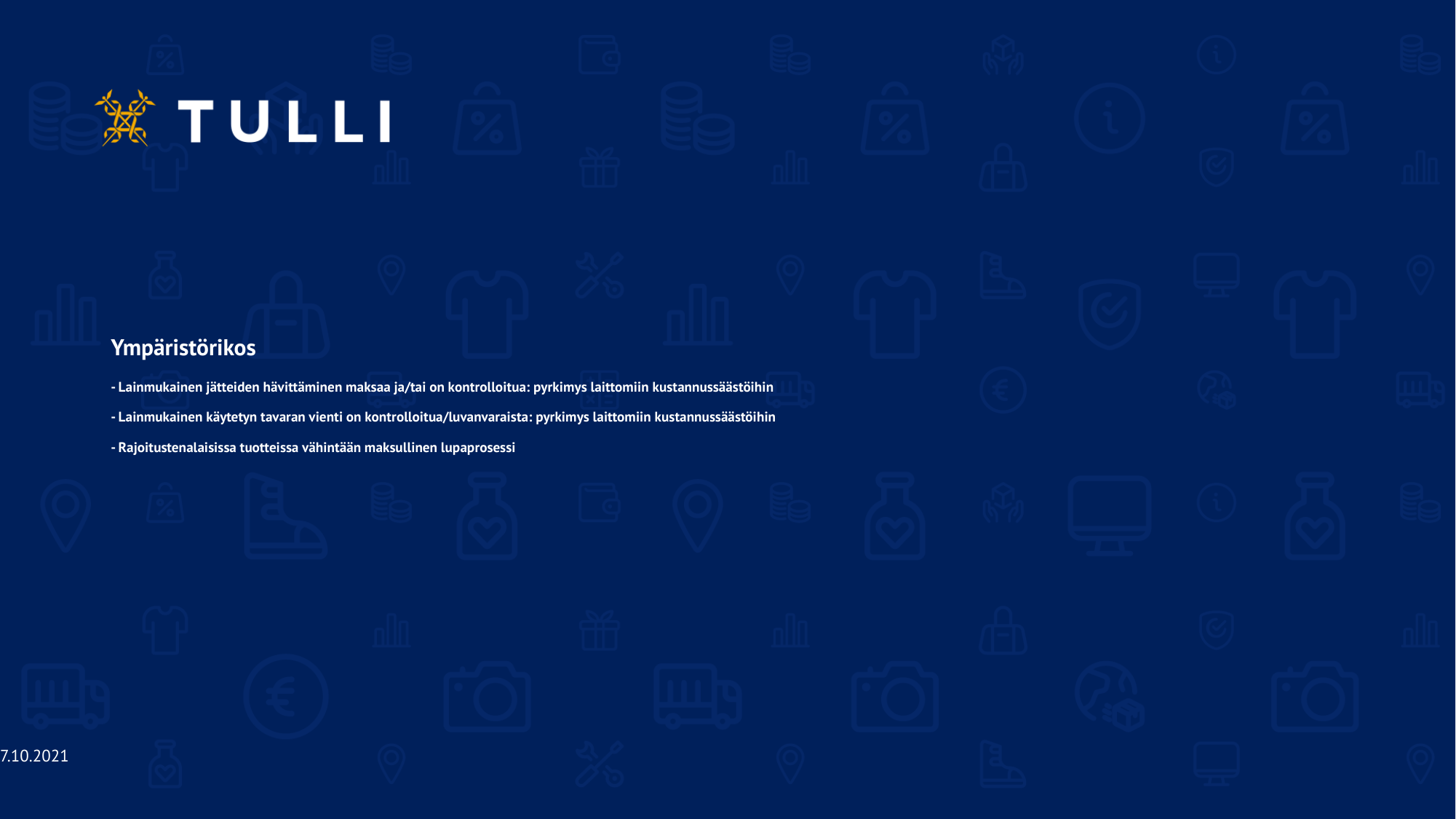

# Ympäristörikos - Lainmukainen jätteiden hävittäminen maksaa ja/tai on kontrolloitua: pyrkimys laittomiin kustannussäästöihin - Lainmukainen käytetyn tavaran vienti on kontrolloitua/luvanvaraista: pyrkimys laittomiin kustannussäästöihin - Rajoitustenalaisissa tuotteissa vähintään maksullinen lupaprosessi
7.10.2021